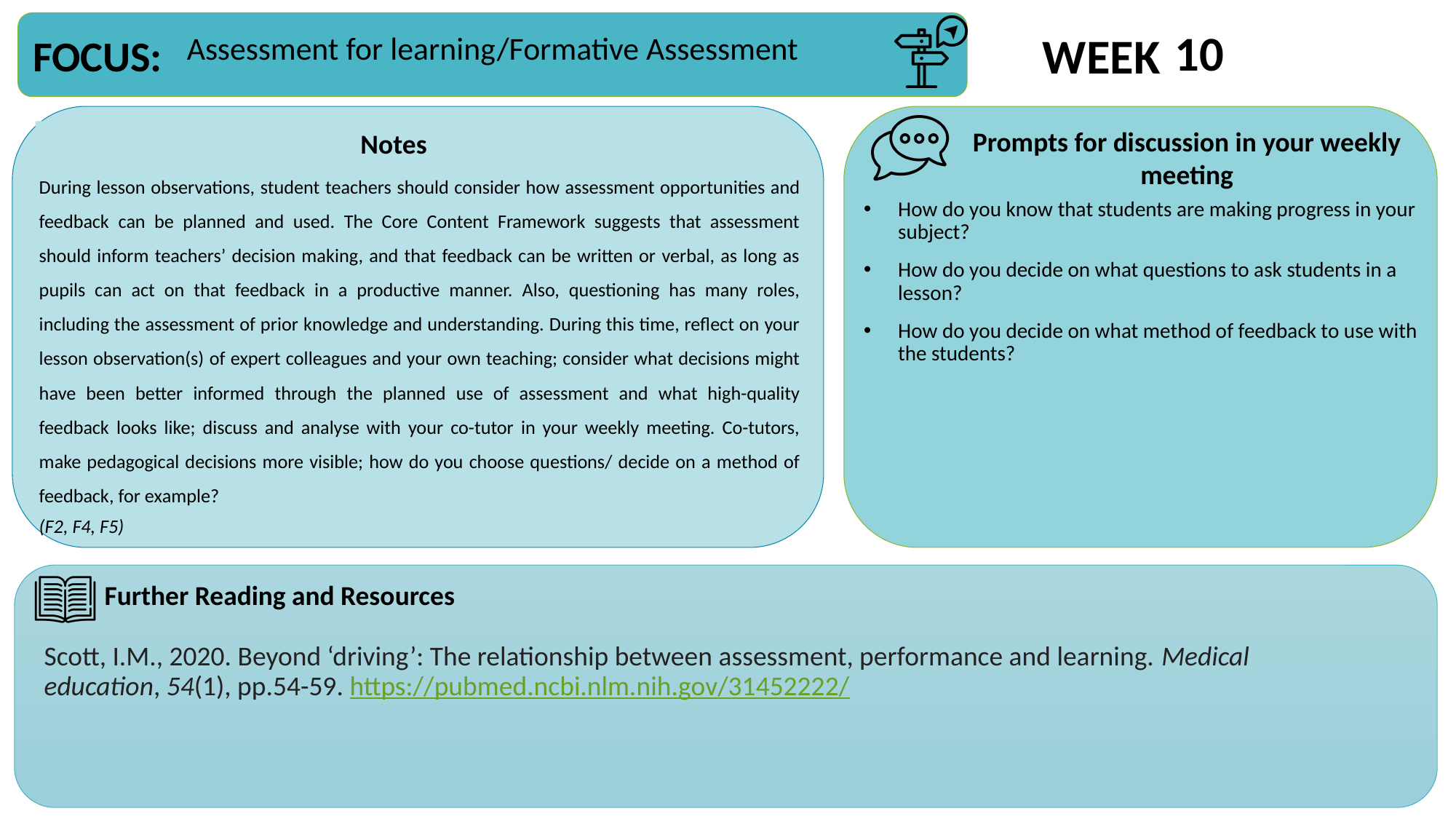

10
Assessment for learning/Formative Assessment

During lesson observations, student teachers should consider how assessment opportunities and feedback can be planned and used. The Core Content Framework suggests that assessment should inform teachers’ decision making, and that feedback can be written or verbal, as long as pupils can act on that feedback in a productive manner. Also, questioning has many roles, including the assessment of prior knowledge and understanding. During this time, reflect on your lesson observation(s) of expert colleagues and your own teaching; consider what decisions might have been better informed through the planned use of assessment and what high-quality feedback looks like; discuss and analyse with your co-tutor in your weekly meeting. Co-tutors, make pedagogical decisions more visible; how do you choose questions/ decide on a method of feedback, for example?
(F2, F4, F5)
How do you know that students are making progress in your subject?
How do you decide on what questions to ask students in a lesson?
How do you decide on what method of feedback to use with the students?
Scott, I.M., 2020. Beyond ‘driving’: The relationship between assessment, performance and learning. Medical education, 54(1), pp.54-59. https://pubmed.ncbi.nlm.nih.gov/31452222/